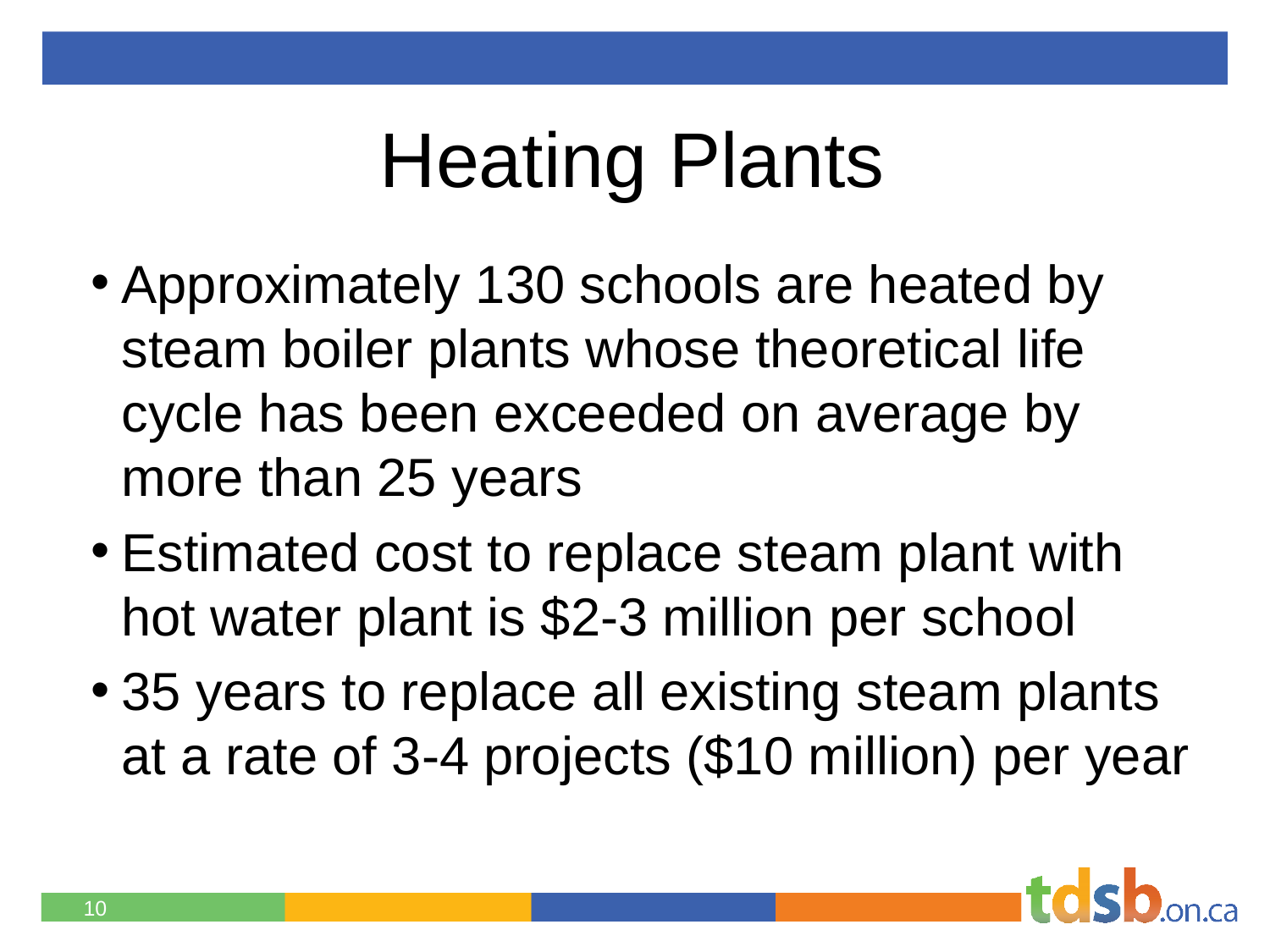

# Heating Plants
Approximately 130 schools are heated by steam boiler plants whose theoretical life cycle has been exceeded on average by more than 25 years
Estimated cost to replace steam plant with hot water plant is $2-3 million per school
35 years to replace all existing steam plants at a rate of 3-4 projects ($10 million) per year

10